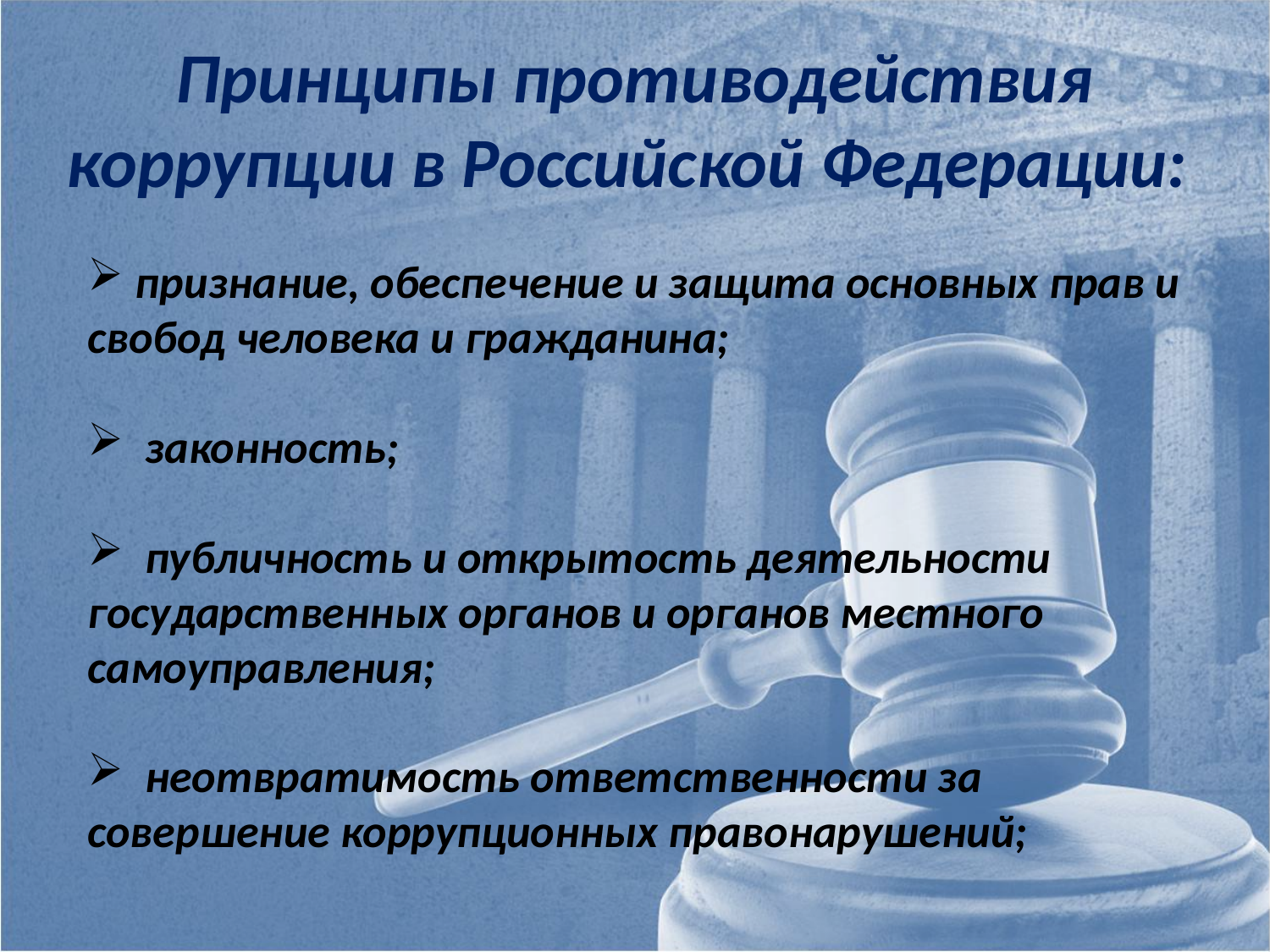

Принципы противодействия коррупции в Российской Федерации:
 признание, обеспечение и защита основных прав и свобод человека и гражданина;

  законность;

  публичность и открытость деятельности государственных органов и органов местного самоуправления;

  неотвратимость ответственности за совершение коррупционных правонарушений;